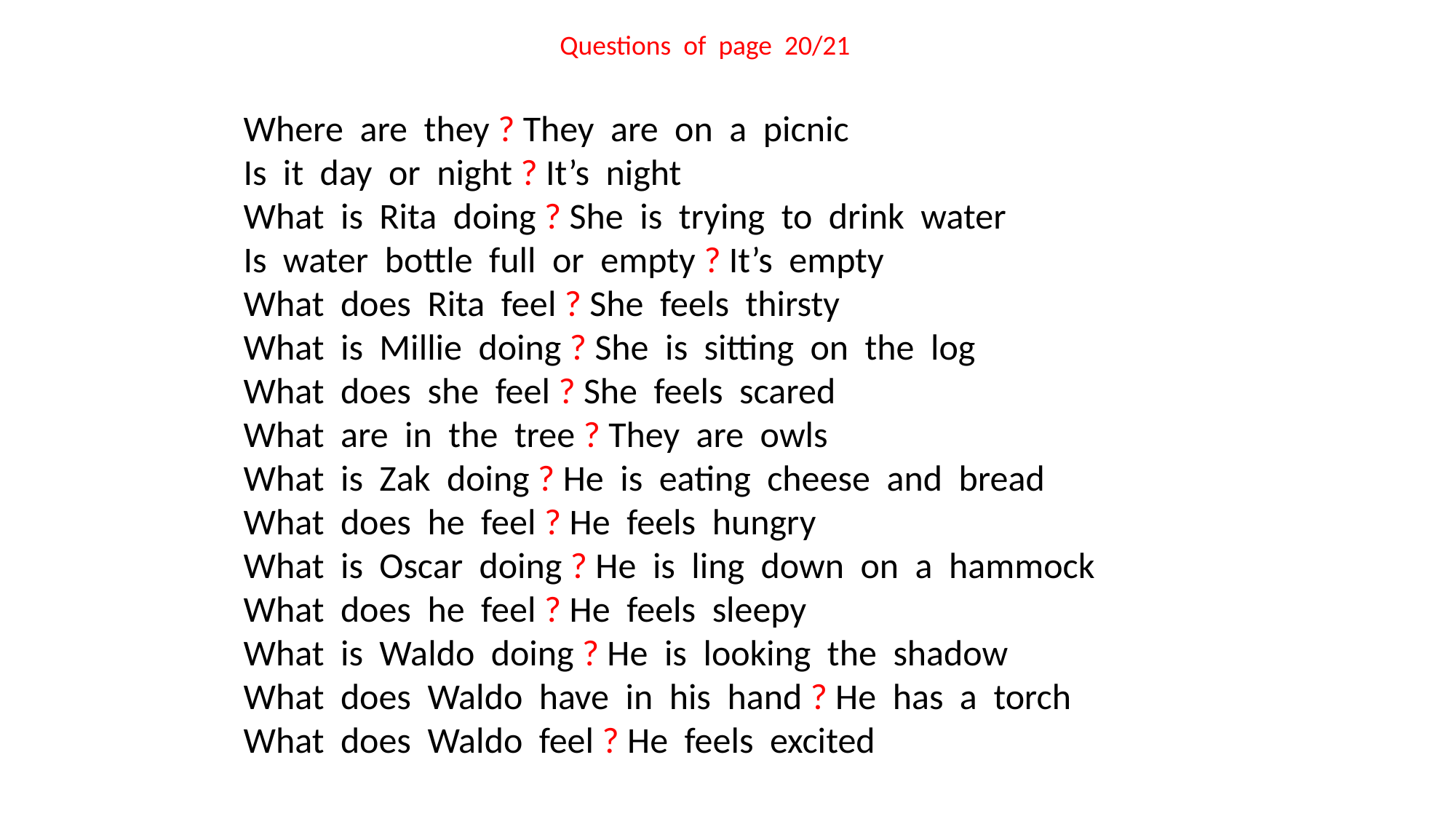

Questions  of  page  20/21
Where  are  they ? They  are  on  a  picnic
Is  it  day  or  night ? It’s  night
What  is  Rita  doing ? She  is  trying  to  drink  water
Is  water  bottle  full  or  empty ? It’s  empty
What  does  Rita  feel ? She  feels  thirsty
What  is  Millie  doing ? She  is  sitting  on  the  log
What  does  she  feel ? She  feels  scared
What  are  in  the  tree ? They  are  owls
What  is  Zak  doing ? He  is  eating  cheese  and  bread
What  does  he  feel ? He  feels  hungry
What  is  Oscar  doing ? He  is  ling  down  on  a  hammock
What  does  he  feel ? He  feels  sleepy
What  is  Waldo  doing ? He  is  looking  the  shadow
What  does  Waldo  have  in  his  hand ? He  has  a  torch
What  does  Waldo  feel ? He  feels  excited